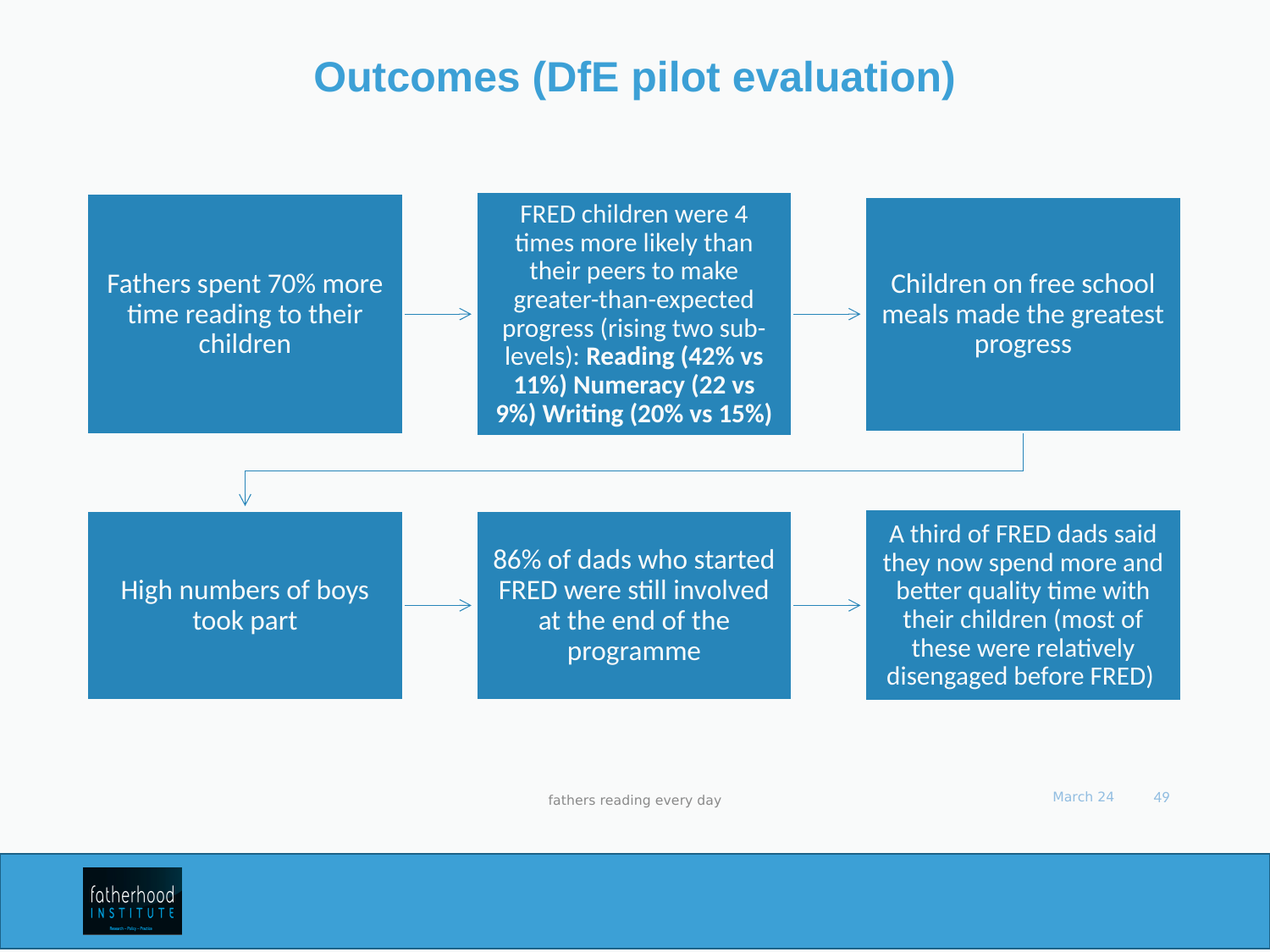

# Outcomes (DfE pilot evaluation)

Fathers spent 70% more time reading to their children

FRED children were 4 times more likely than their peers to make greater-than-expected progress (rising two sub-levels): Reading (42% vs 11%) Numeracy (22 vs 9%) Writing (20% vs 15%)

Children on free school meals made the greatest progress

High numbers of boys took part

86% of dads who started FRED were still involved at the end of the programme
A third of FRED dads said they now spend more and better quality time with their children (most of these were relatively disengaged before FRED)
March 24
49
fathers reading every day